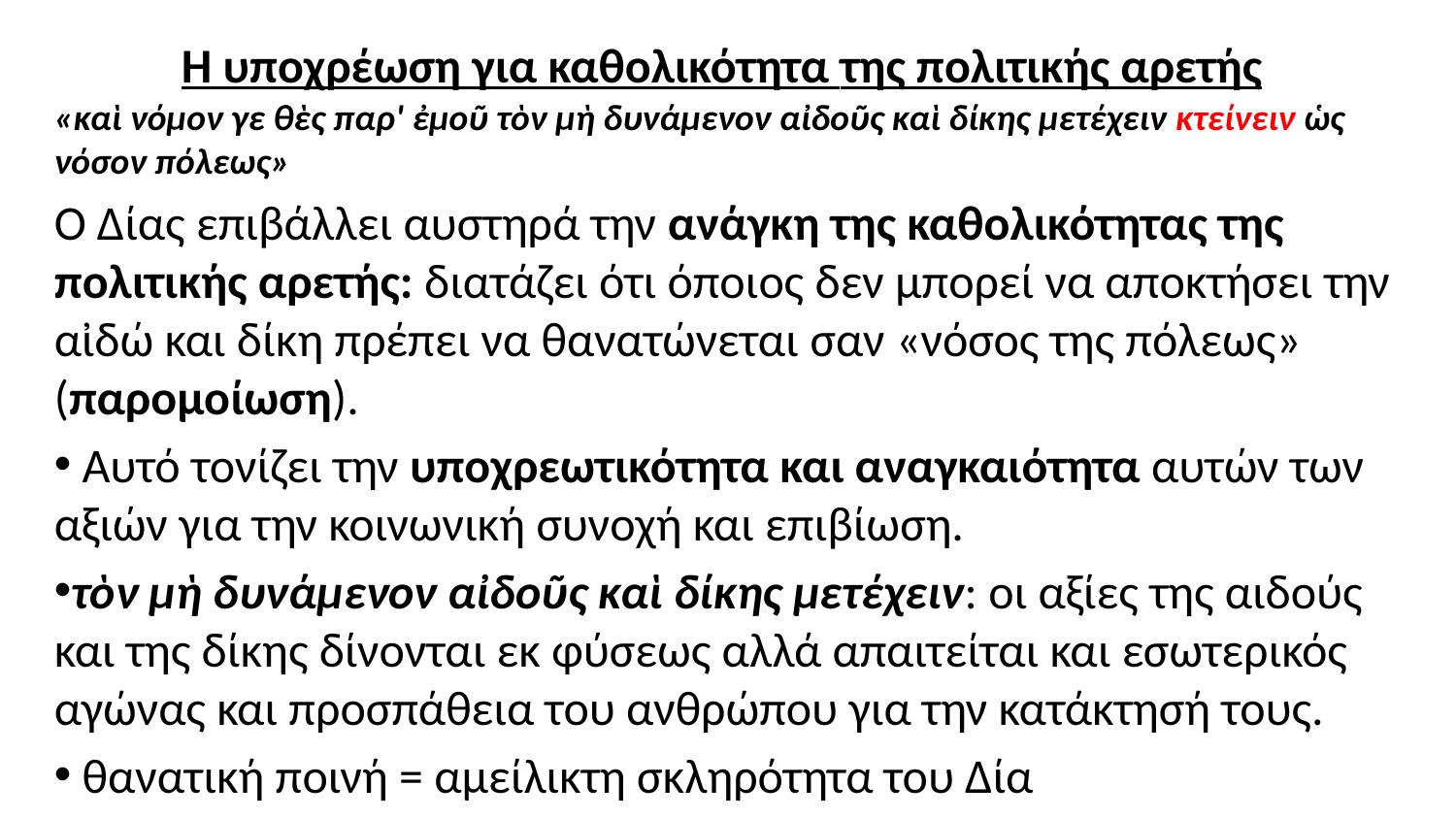

Η υποχρέωση για καθολικότητα της πολιτικής αρετής
«καὶ νόμον γε θὲς παρ' ἐμοῦ τὸν μὴ δυνάμενον αἰδοῦς καὶ δίκης μετέχειν κτείνειν ὡς νόσον πόλεως»
Ο Δίας επιβάλλει αυστηρά την ανάγκη της καθολικότητας της πολιτικής αρετής: διατάζει ότι όποιος δεν μπορεί να αποκτήσει την αἰδώ και δίκη πρέπει να θανατώνεται σαν «νόσος της πόλεως» (παρομοίωση).
 Αυτό τονίζει την υποχρεωτικότητα και αναγκαιότητα αυτών των αξιών για την κοινωνική συνοχή και επιβίωση.
τὸν μὴ δυνάμενον αἰδοῦς καὶ δίκης μετέχειν: οι αξίες της αιδούς και της δίκης δίνονται εκ φύσεως αλλά απαιτείται και εσωτερικός αγώνας και προσπάθεια του ανθρώπου για την κατάκτησή τους.
 θανατική ποινή = αμείλικτη σκληρότητα του Δία